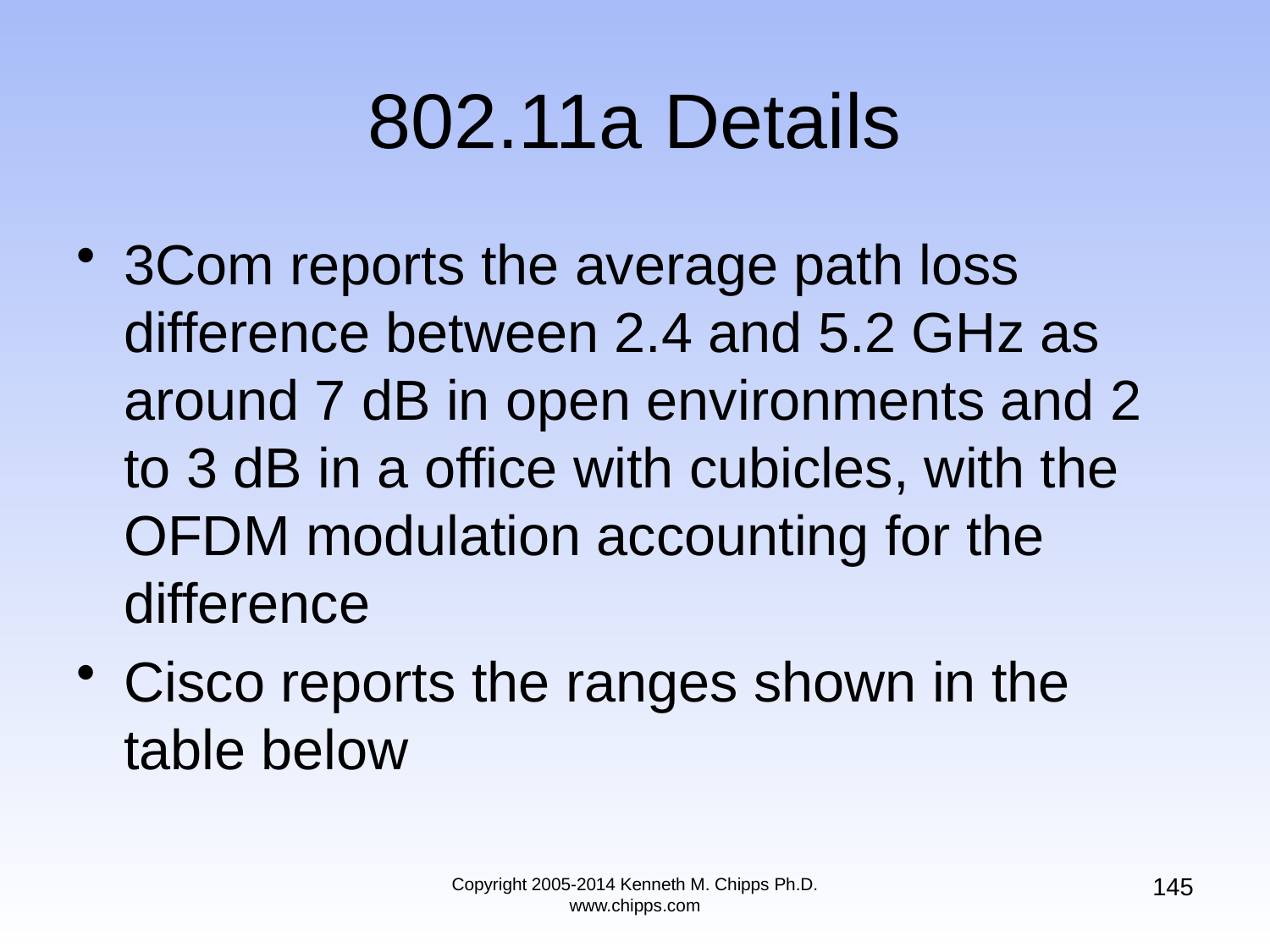

# 802.11a Details
3Com reports the average path loss difference between 2.4 and 5.2 GHz as around 7 dB in open environments and 2 to 3 dB in a office with cubicles, with the OFDM modulation accounting for the difference
Cisco reports the ranges shown in the table below
145
Copyright 2005-2014 Kenneth M. Chipps Ph.D. www.chipps.com